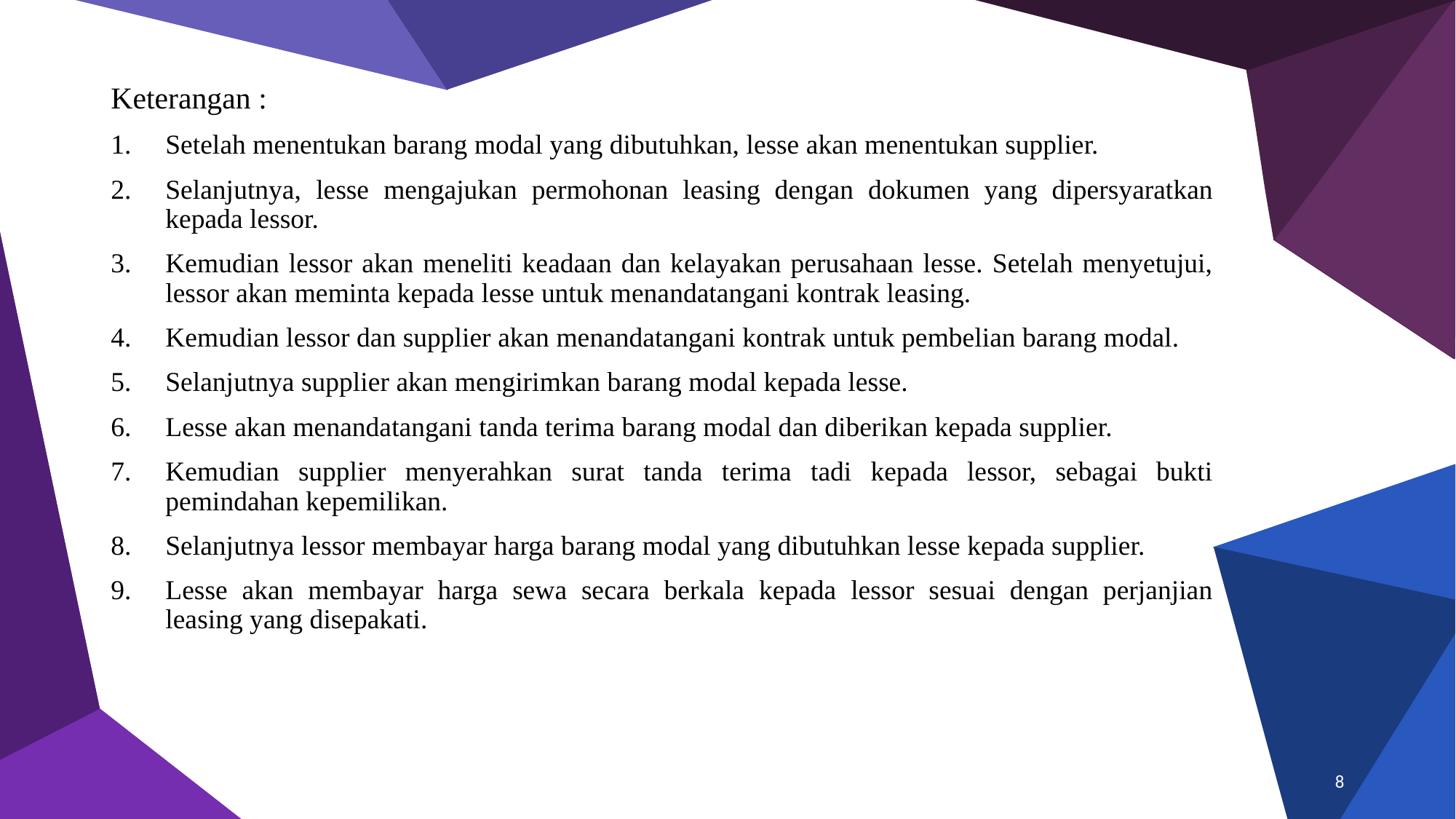

Keterangan :
Setelah menentukan barang modal yang dibutuhkan, lesse akan menentukan supplier.
Selanjutnya, lesse mengajukan permohonan leasing dengan dokumen yang dipersyaratkan kepada lessor.
Kemudian lessor akan meneliti keadaan dan kelayakan perusahaan lesse. Setelah menyetujui, lessor akan meminta kepada lesse untuk menandatangani kontrak leasing.
Kemudian lessor dan supplier akan menandatangani kontrak untuk pembelian barang modal.
Selanjutnya supplier akan mengirimkan barang modal kepada lesse.
Lesse akan menandatangani tanda terima barang modal dan diberikan kepada supplier.
Kemudian supplier menyerahkan surat tanda terima tadi kepada lessor, sebagai bukti pemindahan kepemilikan.
Selanjutnya lessor membayar harga barang modal yang dibutuhkan lesse kepada supplier.
Lesse akan membayar harga sewa secara berkala kepada lessor sesuai dengan perjanjian leasing yang disepakati.
8